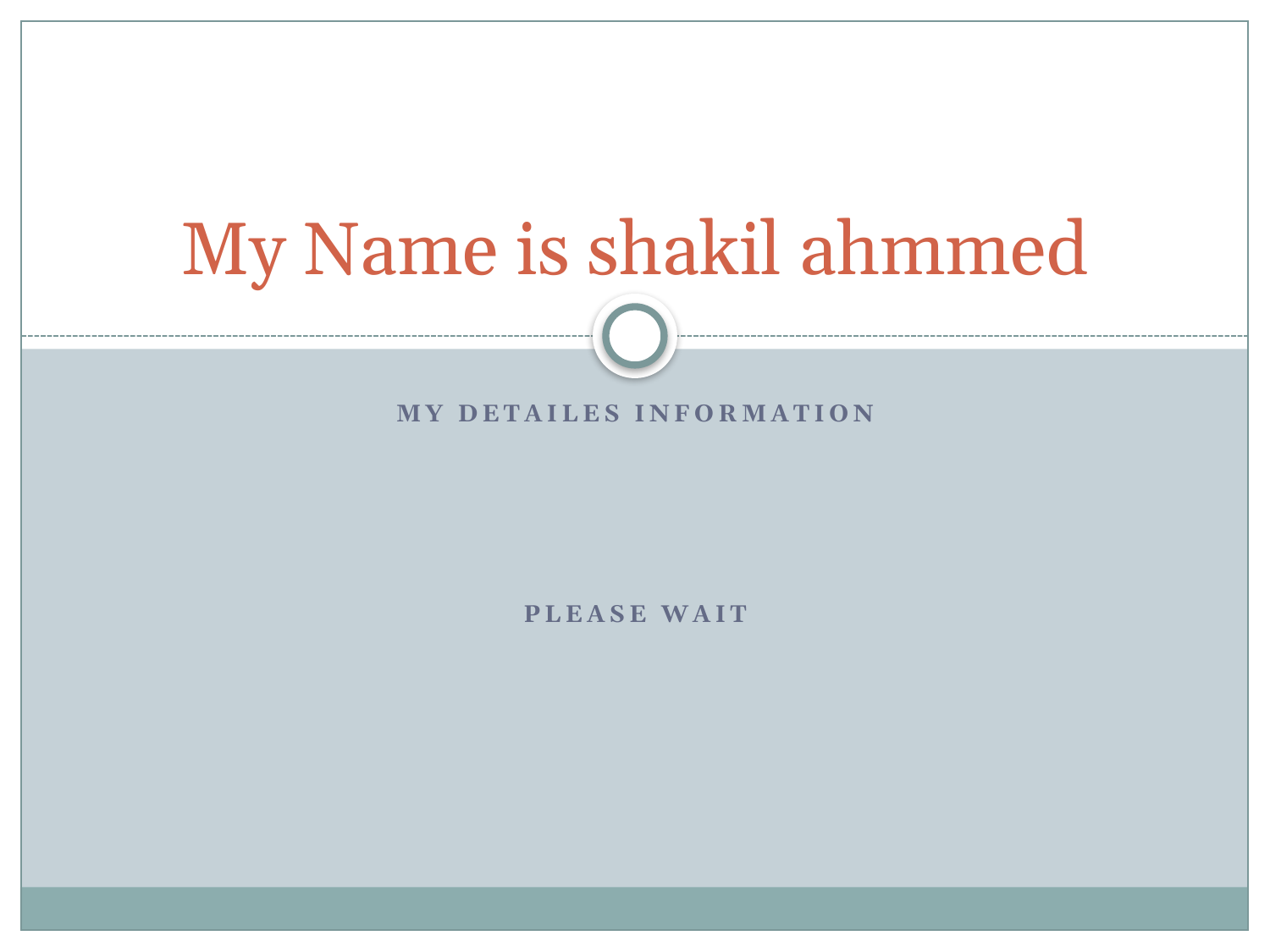

# My Name is shakil ahmmed
My Detailes Information

Please Wait